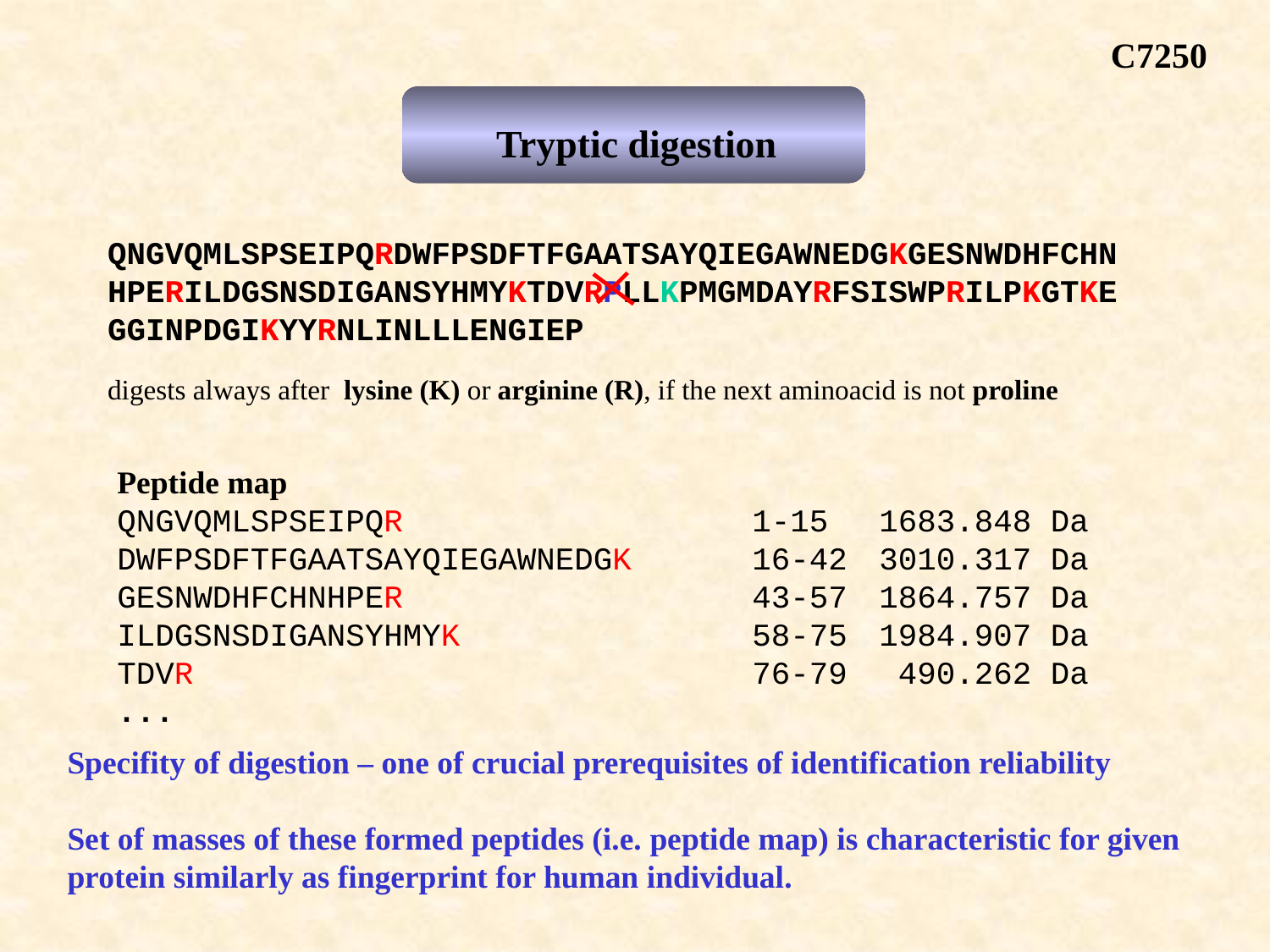

C7250

Tryptic digestion
QNGVQMLSPSEIPQRDWFPSDFTFGAATSAYQIEGAWNEDGKGESNWDHFCHNHPERILDGSNSDIGANSYHMYKTDVRPLLKPMGMDAYRFSISWPRILPKGTKEGGINPDGIKYYRNLINLLLENGIEP

digests always after  lysine (K) or arginine (R), if the next aminoacid is not proline

Peptide map
QNGVQMLSPSEIPQR			1-15	1683.848 Da
DWFPSDFTFGAATSAYQIEGAWNEDGK	16-42	3010.317 Da
GESNWDHFCHNHPER			43-57	1864.757 Da
ILDGSNSDIGANSYHMYK			58-75	1984.907 Da
TDVR					76-79	 490.262 Da
...
Specifity of digestion – one of crucial prerequisites of identification reliability

Set of masses of these formed peptides (i.e. peptide map) is characteristic for given protein similarly as fingerprint for human individual.